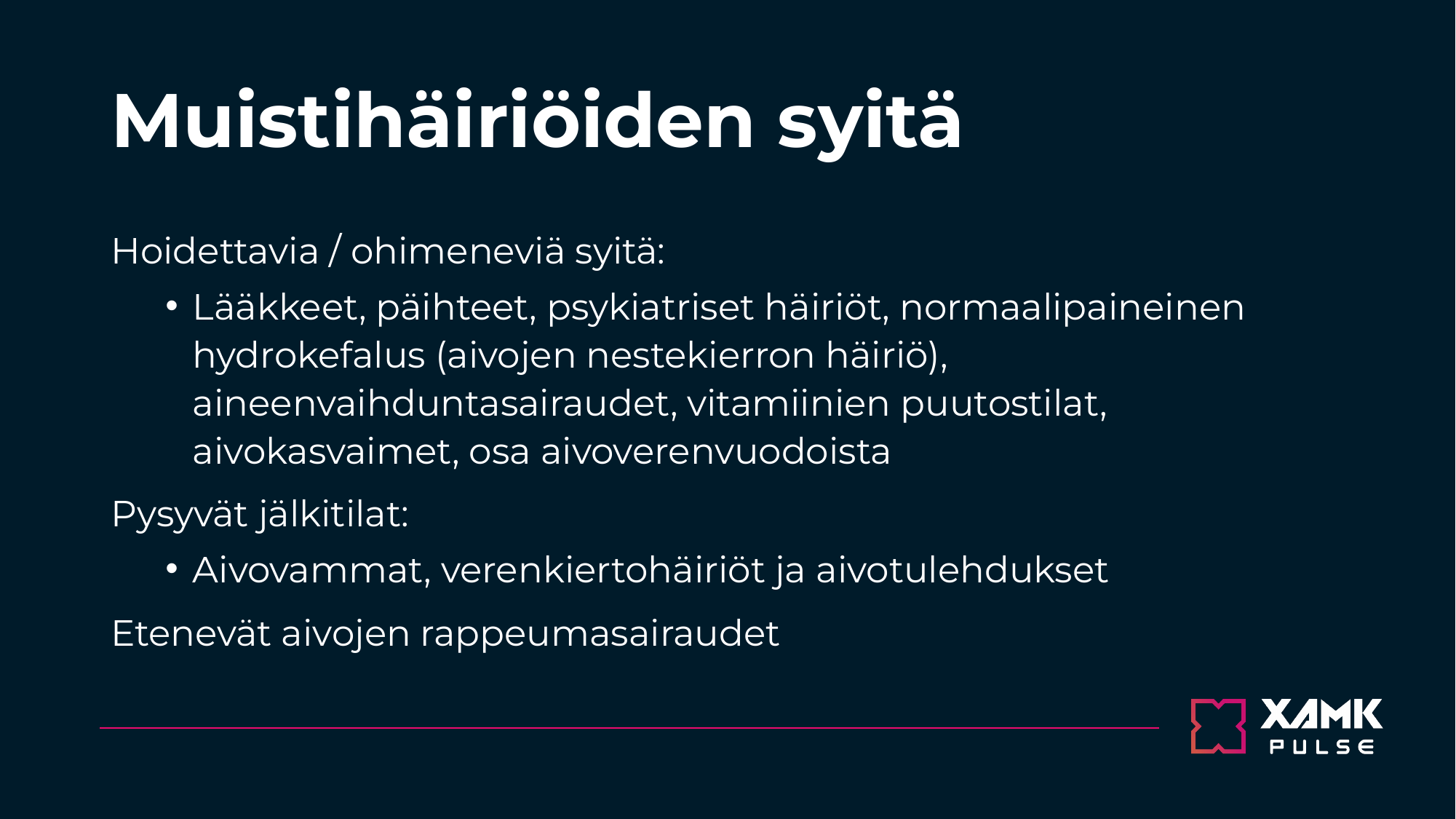

# Muistihäiriöiden syitä
Hoidettavia / ohimeneviä syitä:
Lääkkeet, päihteet, psykiatriset häiriöt, normaalipaineinen hydrokefalus (aivojen nestekierron häiriö), aineenvaihduntasairaudet, vitamiinien puutostilat, aivokasvaimet, osa aivoverenvuodoista
Pysyvät jälkitilat:
Aivovammat, verenkiertohäiriöt ja aivotulehdukset
Etenevät aivojen rappeumasairaudet